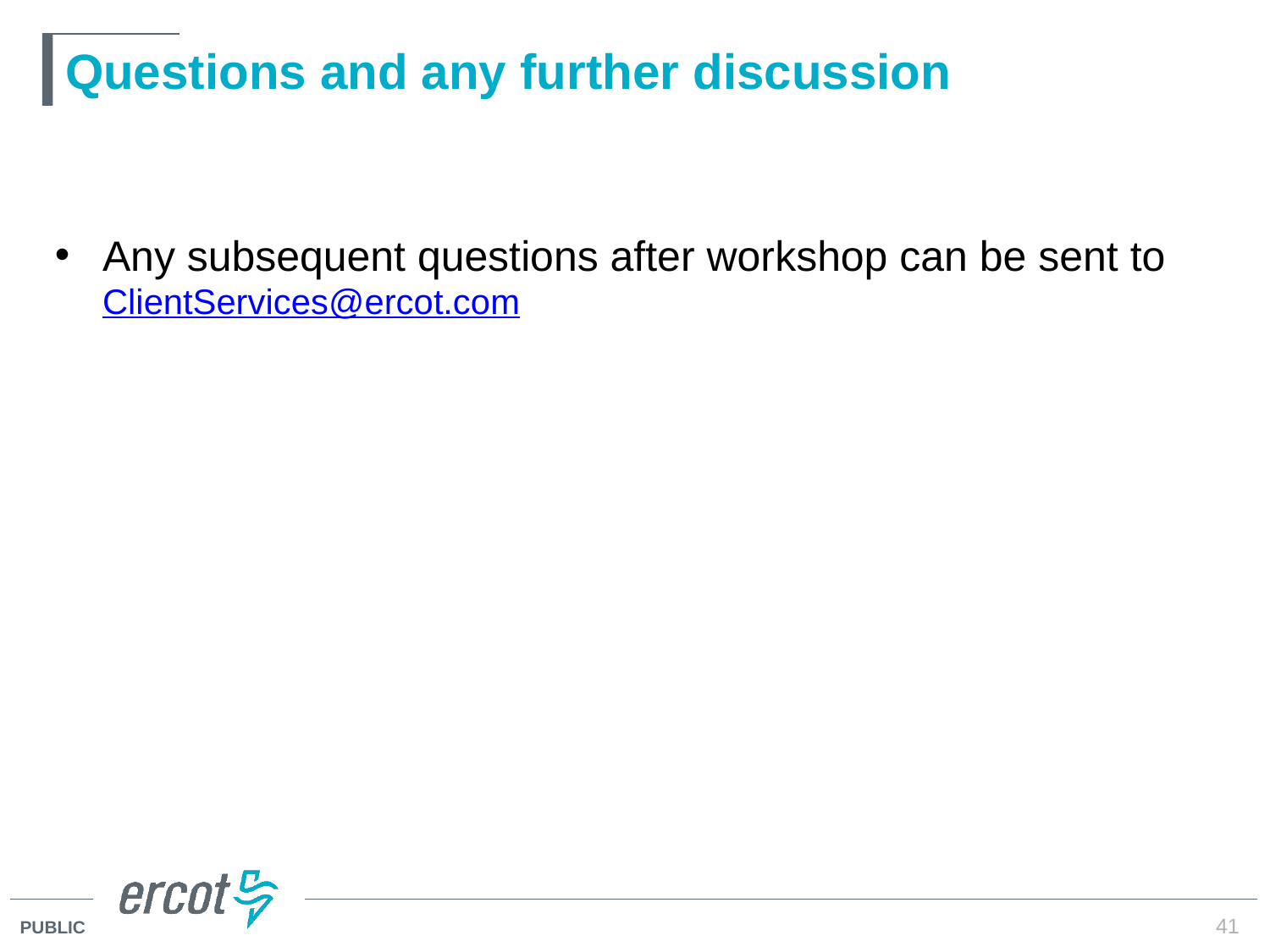

# Questions and any further discussion
Any subsequent questions after workshop can be sent to ClientServices@ercot.com

41